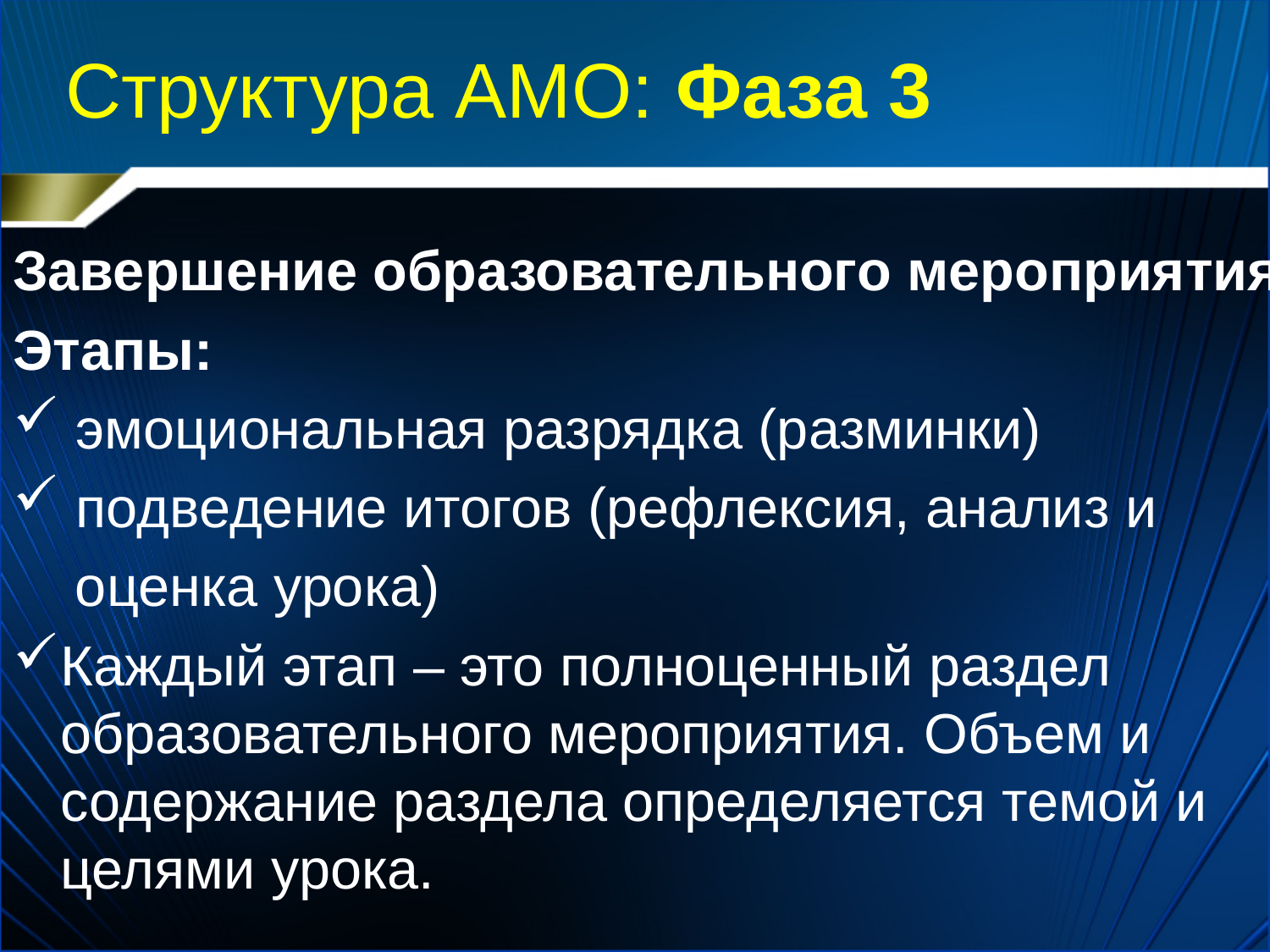

# Структура АМО: Фаза 3
Завершение образовательного мероприятия
Этапы:
 эмоциональная разрядка (разминки)
 подведение итогов (рефлексия, анализ и
    оценка урока)
Каждый этап – это полноценный раздел образовательного мероприятия. Объем и содержание раздела определяется темой и целями урока.